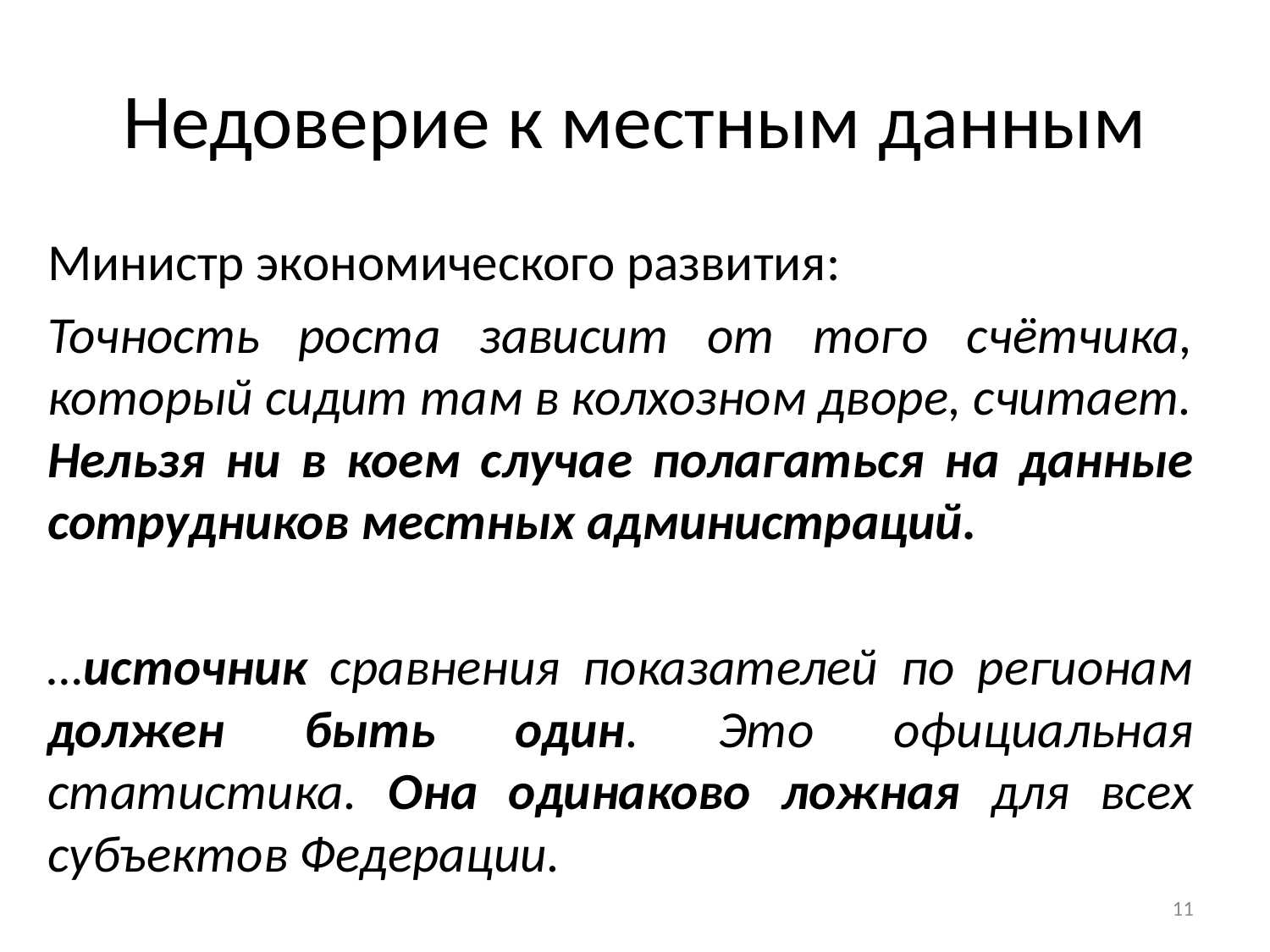

# Недоверие к местным данным
Министр экономического развития:
Точность роста зависит от того счётчика, который сидит там в колхозном дворе, считает. Нельзя ни в коем случае полагаться на данные сотрудников местных администраций.

…источник сравнения показателей по регионам должен быть один. Это официальная статистика. Она одинаково ложная для всех субъектов Федерации.

11